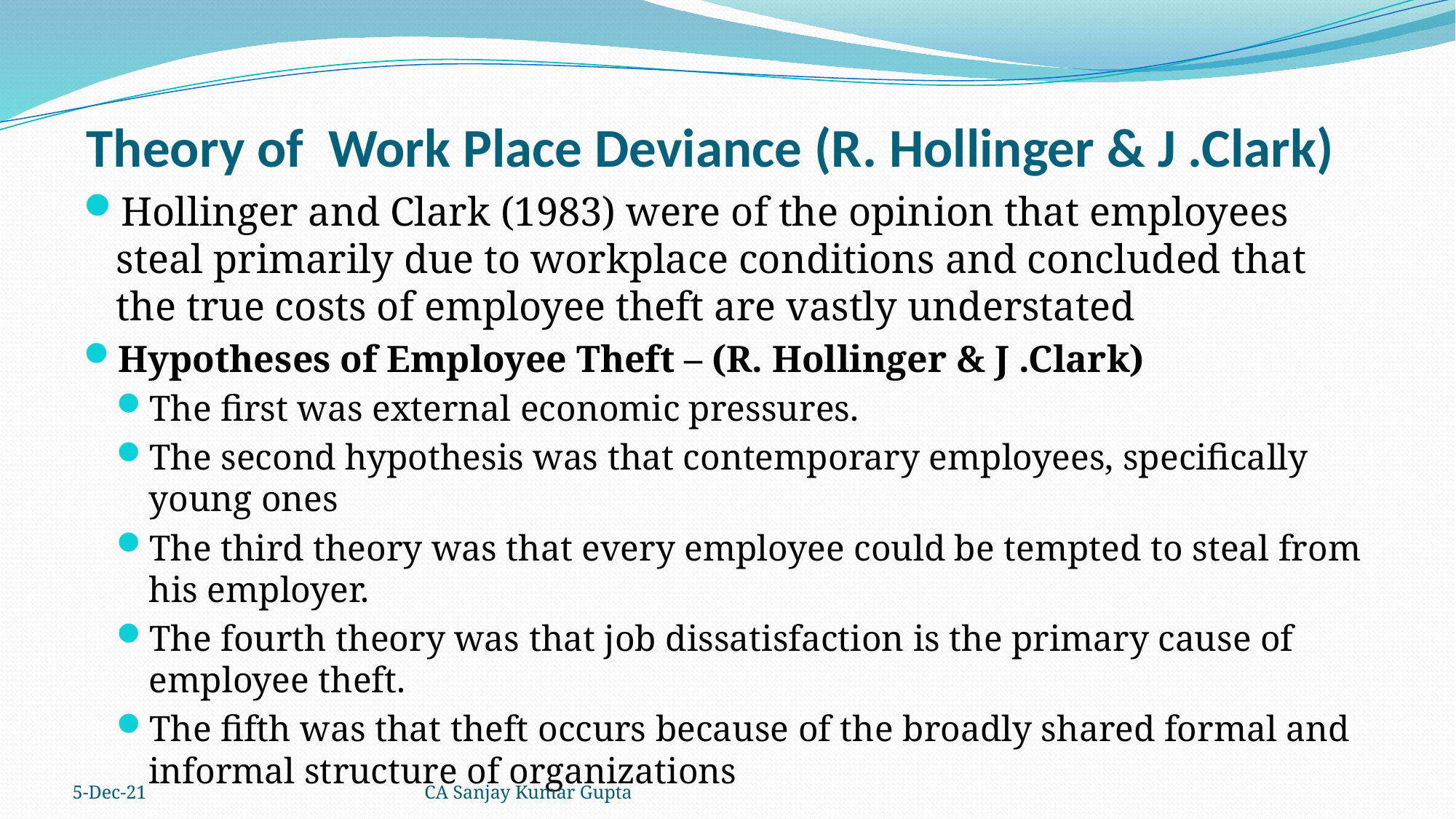

# Theory of  Work Place Deviance (R. Hollinger & J .Clark)
Hollinger and Clark (1983) were of the opinion that employees steal primarily due to workplace conditions and concluded that the true costs of employee theft are vastly understated
Hypotheses of Employee Theft – (R. Hollinger & J .Clark)
The first was external economic pressures.
The second hypothesis was that contemporary employees, specifically young ones
The third theory was that every employee could be tempted to steal from his employer.
The fourth theory was that job dissatisfaction is the primary cause of employee theft.
The fifth was that theft occurs because of the broadly shared formal and informal structure of organizations

5-Dec-21
CA Sanjay Kumar Gupta